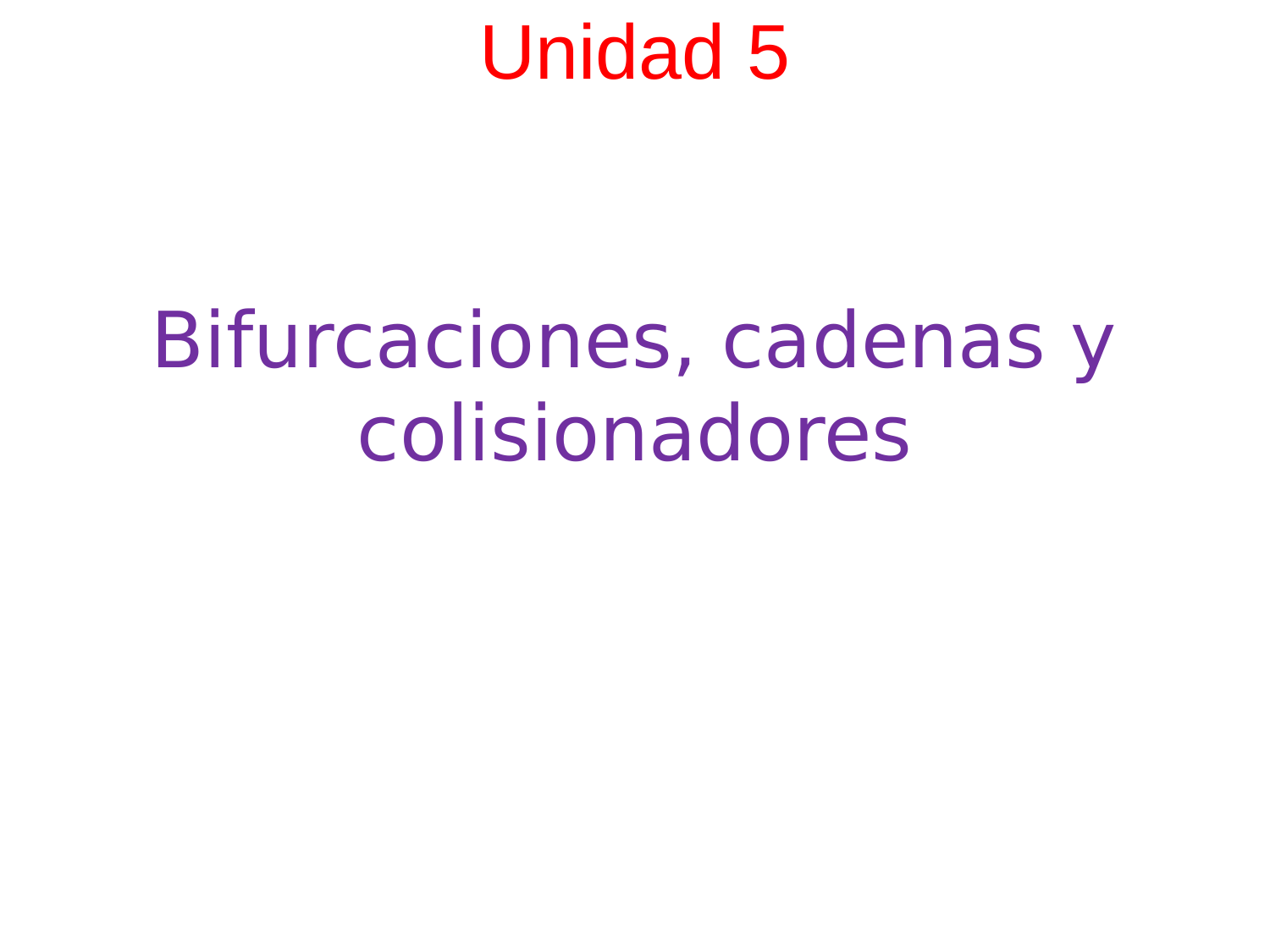

# Unidad 5
Bifurcaciones, cadenas y colisionadores